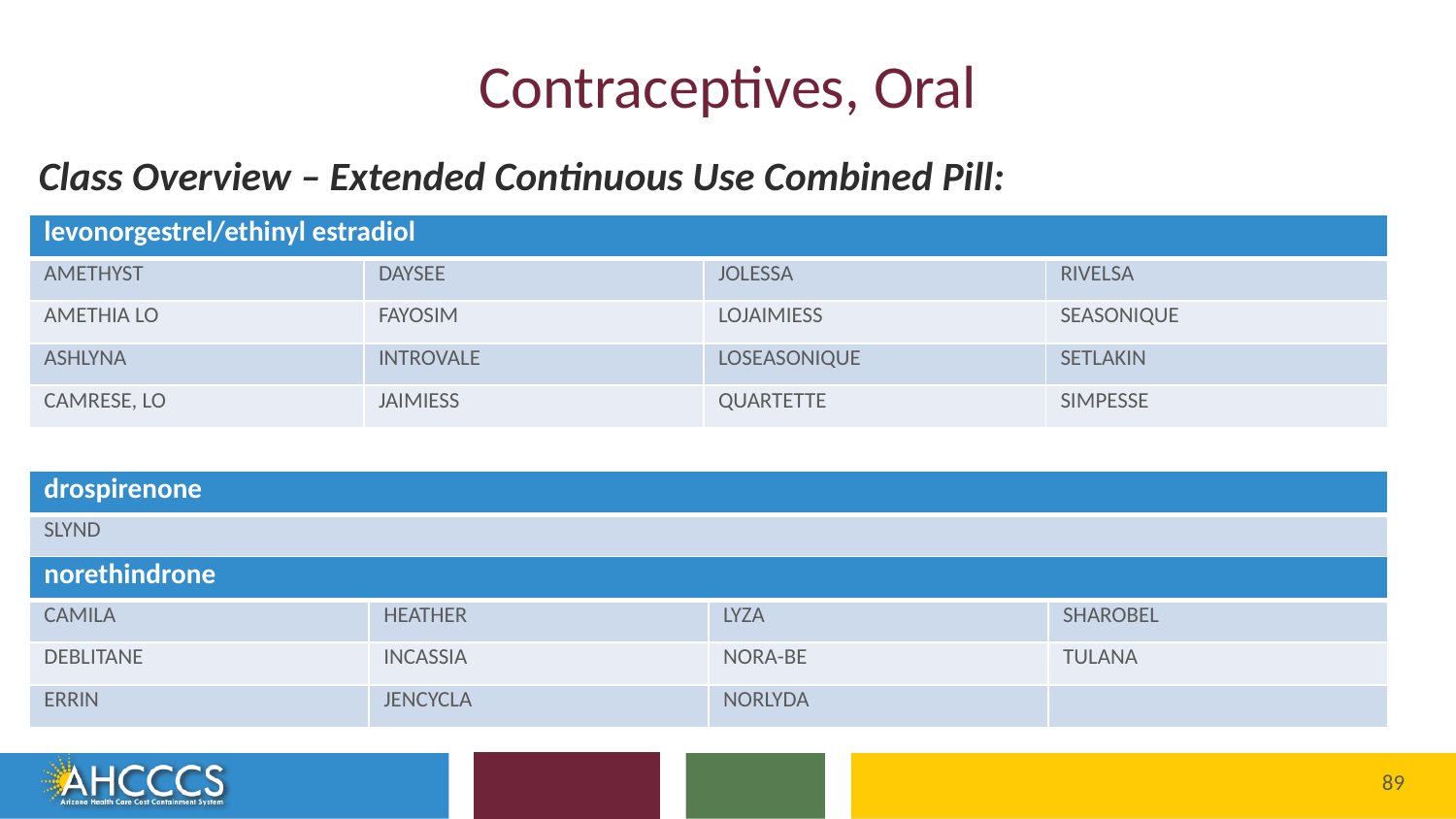

# Contraceptives, Oral
Class Overview – Extended Continuous Use Combined Pill:

Class Overview – Progestin Only:

| levonorgestrel/ethinyl estradiol |  |  |  |
| --- | --- | --- | --- |
| AMETHYST | DAYSEE | JOLESSA | RIVELSA |
| AMETHIA LO | FAYOSIM | LOJAIMIESS | SEASONIQUE |
| ASHLYNA | INTROVALE | LOSEASONIQUE | SETLAKIN |
| CAMRESE, LO | JAIMIESS | QUARTETTE | SIMPESSE |
| drospirenone |
| --- |
| SLYND |
| norethindrone |  |  |  |
| --- | --- | --- | --- |
| CAMILA | HEATHER | LYZA | SHAROBEL |
| DEBLITANE | INCASSIA | NORA-BE | TULANA |
| ERRIN | JENCYCLA | NORLYDA |  |